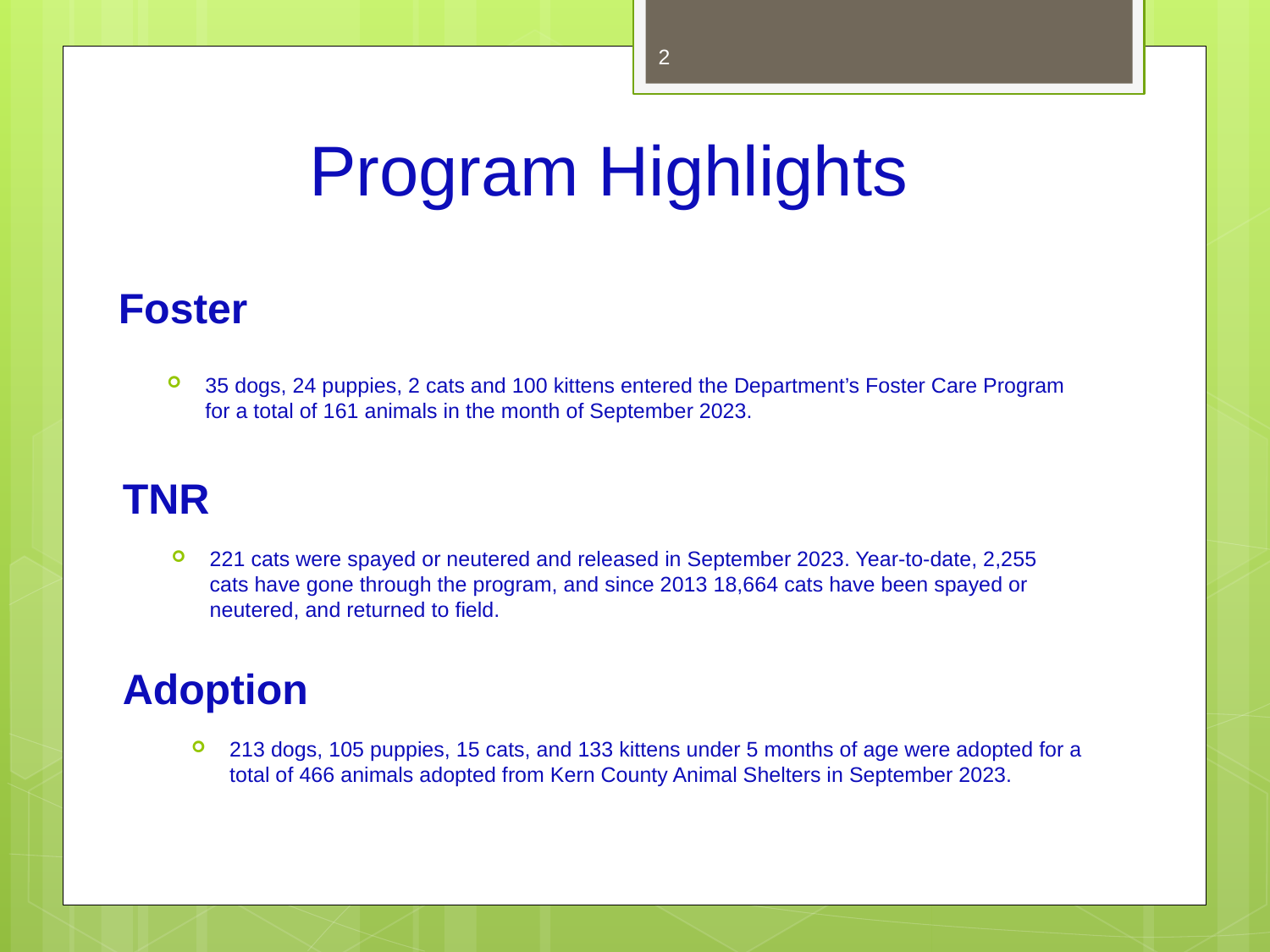

2
# Program Highlights
Foster
35 dogs, 24 puppies, 2 cats and 100 kittens entered the Department’s Foster Care Program for a total of 161 animals in the month of September 2023.
TNR
221 cats were spayed or neutered and released in September 2023. Year-to-date, 2,255 cats have gone through the program, and since 2013 18,664 cats have been spayed or neutered, and returned to field.
Adoption
213 dogs, 105 puppies, 15 cats, and 133 kittens under 5 months of age were adopted for a total of 466 animals adopted from Kern County Animal Shelters in September 2023.